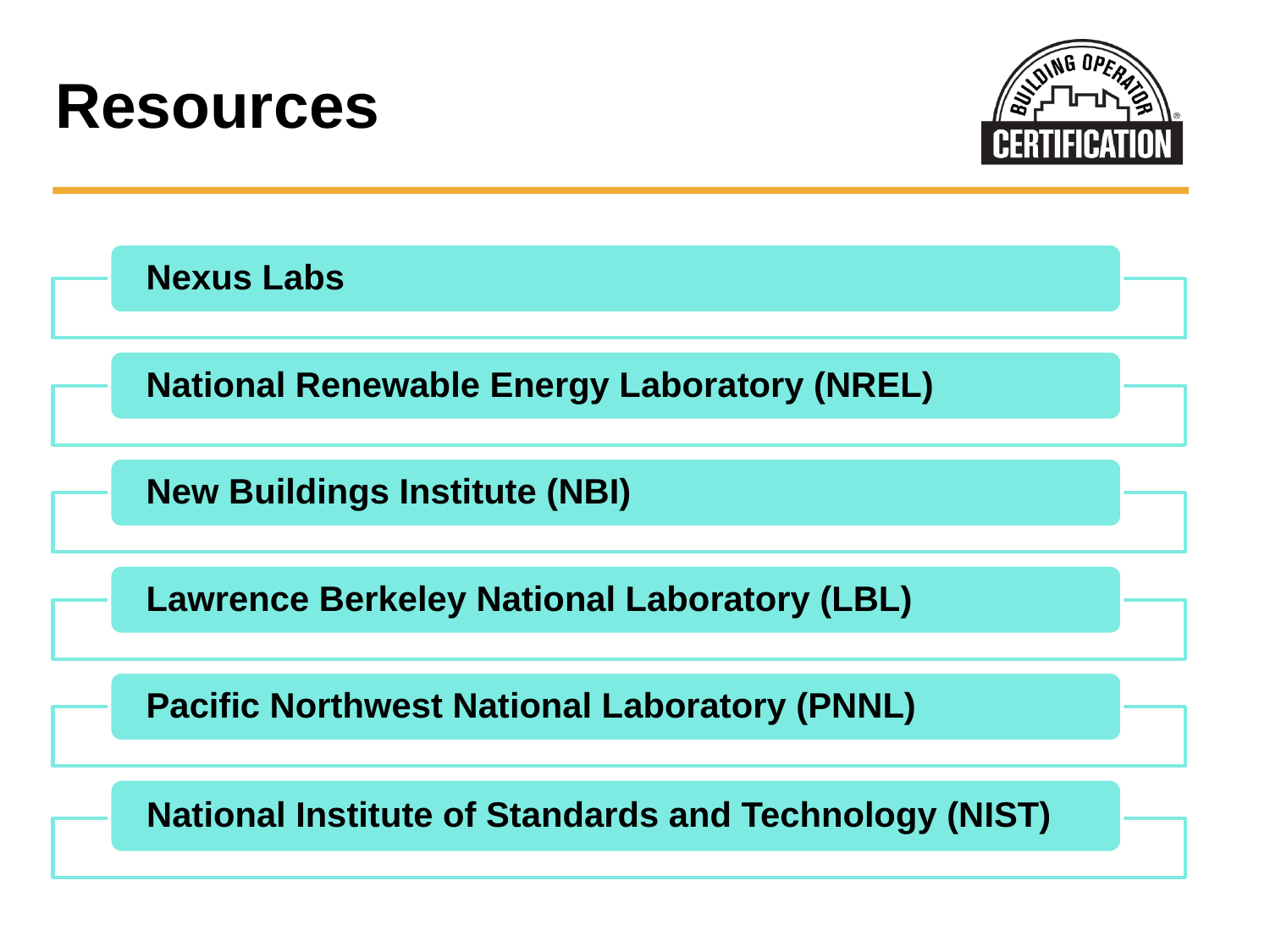

# Resources
Nexus Labs
National Renewable Energy Laboratory (NREL)
New Buildings Institute (NBI)
Lawrence Berkeley National Laboratory (LBL)
Pacific Northwest National Laboratory (PNNL)
National Institute of Standards and Technology (NIST)